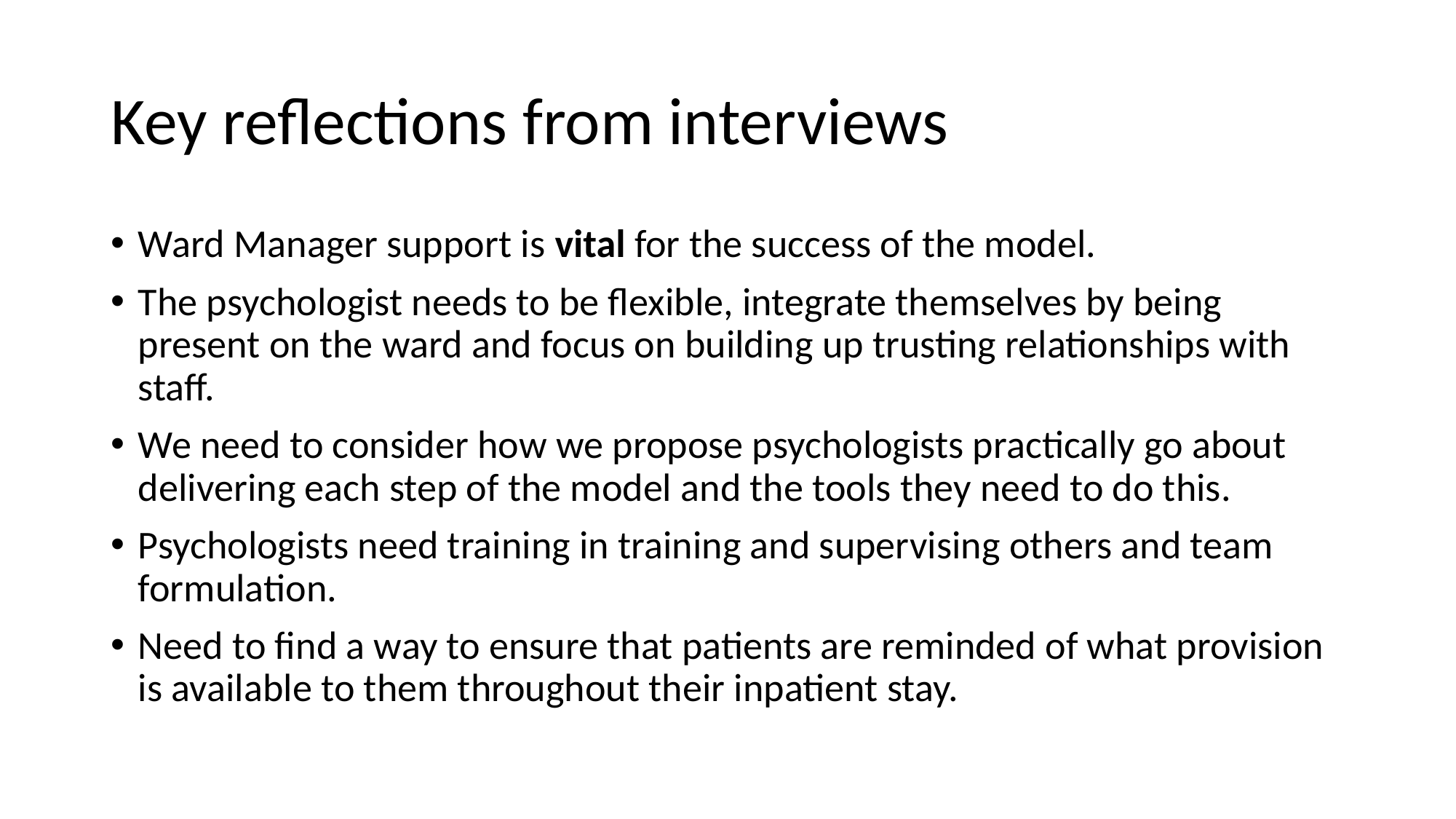

# Key reflections from interviews
Ward Manager support is vital for the success of the model.
The psychologist needs to be flexible, integrate themselves by being present on the ward and focus on building up trusting relationships with staff.
We need to consider how we propose psychologists practically go about delivering each step of the model and the tools they need to do this.
Psychologists need training in training and supervising others and team formulation.
Need to find a way to ensure that patients are reminded of what provision is available to them throughout their inpatient stay.